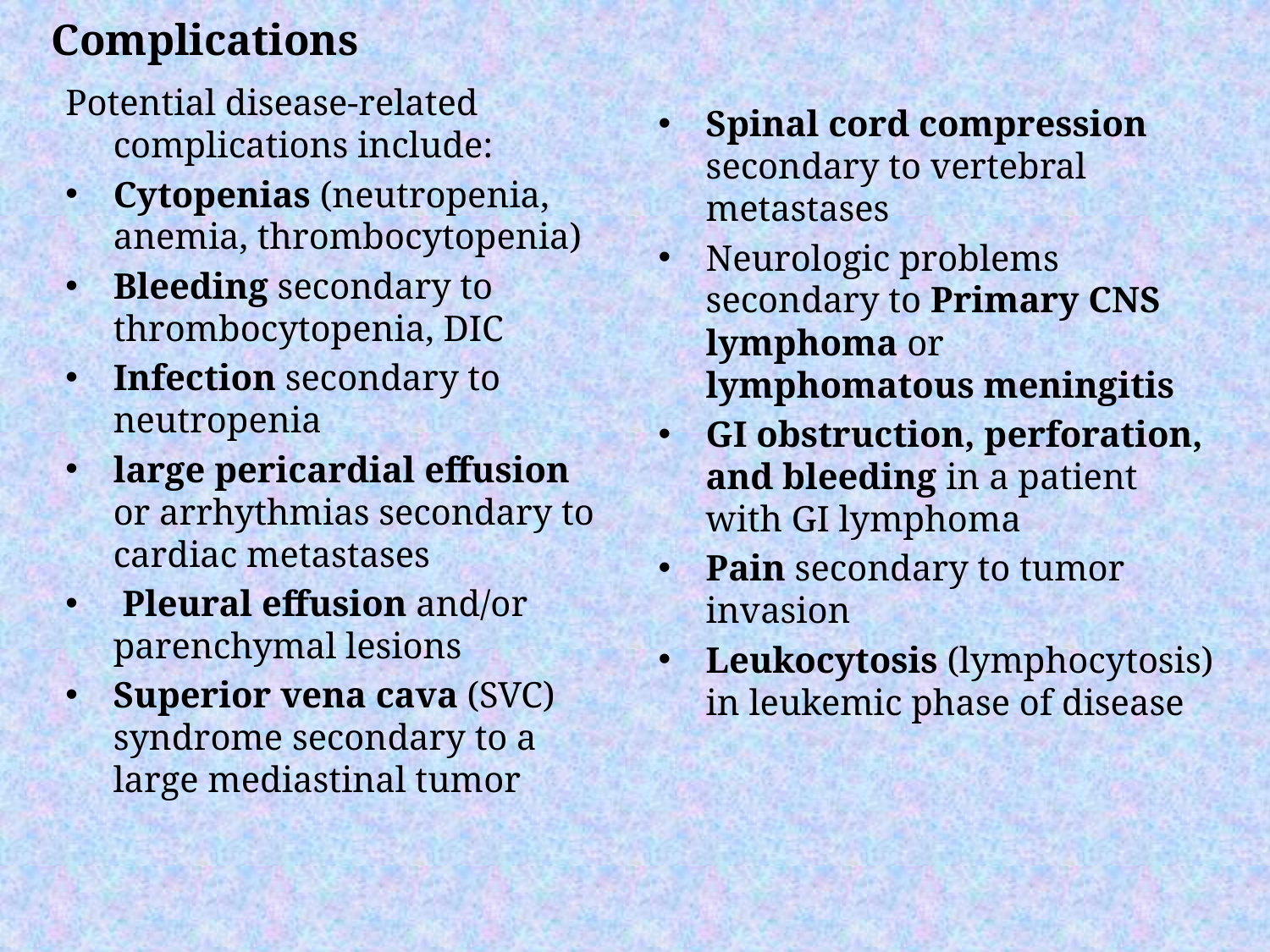

Complications
Potential disease-related complications include:
Cytopenias (neutropenia, anemia, thrombocytopenia)
Bleeding secondary to thrombocytopenia, DIC
Infection secondary to neutropenia
large pericardial effusion or arrhythmias secondary to cardiac metastases
 Pleural effusion and/or parenchymal lesions
Superior vena cava (SVC) syndrome secondary to a large mediastinal tumor

Spinal cord compression secondary to vertebral metastases
Neurologic problems secondary to Primary CNS lymphoma or lymphomatous meningitis
GI obstruction, perforation, and bleeding in a patient with GI lymphoma
Pain secondary to tumor invasion
Leukocytosis (lymphocytosis) in leukemic phase of disease